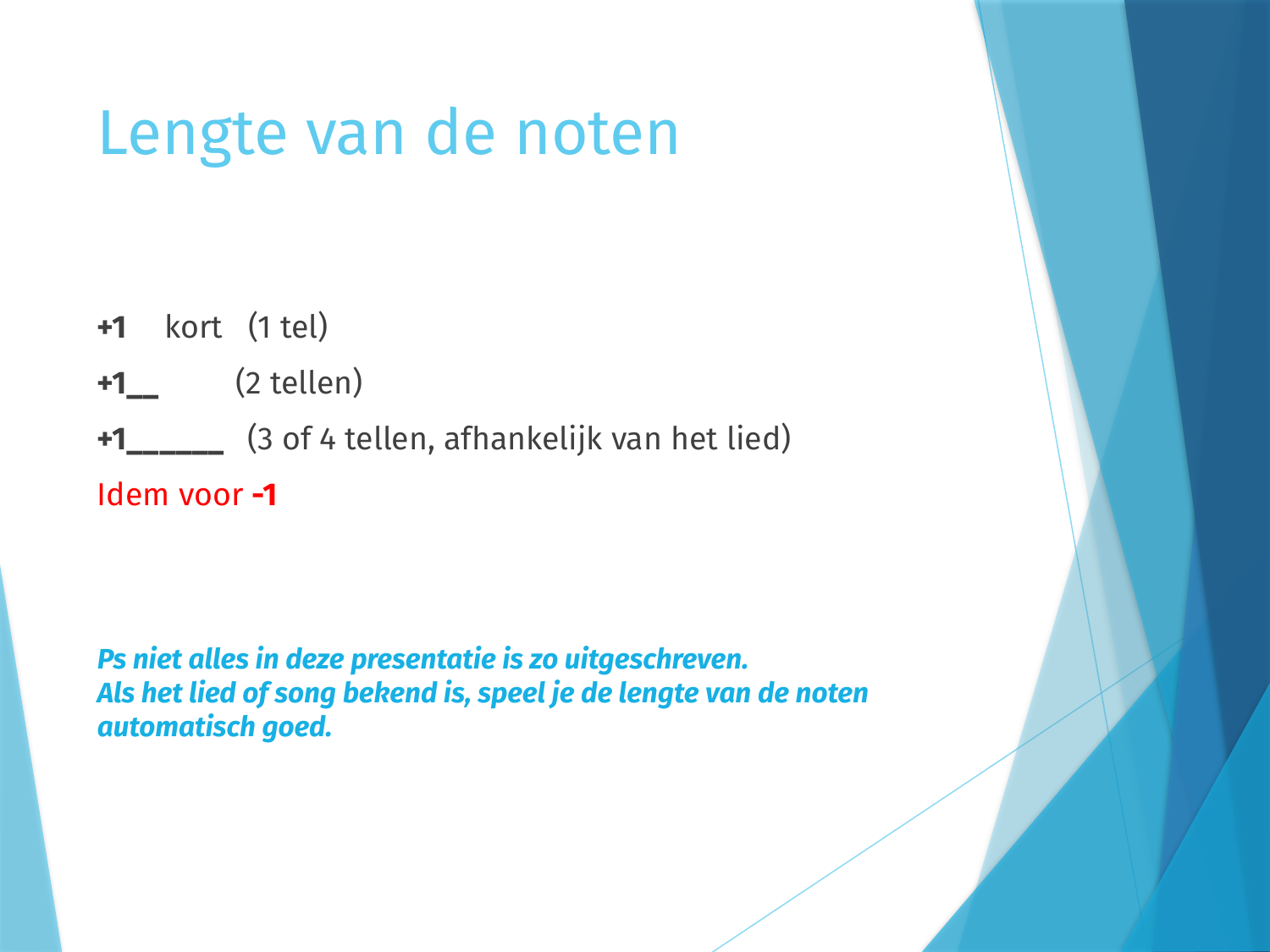

# Lengte van de noten
+1     kort   (1 tel)
+1__          (2 tellen)
+1______   (3 of 4 tellen, afhankelijk van het lied)
Idem voor -1

Ps niet alles in deze presentatie is zo uitgeschreven.
Als het lied of song bekend is, speel je de lengte van de noten automatisch goed.